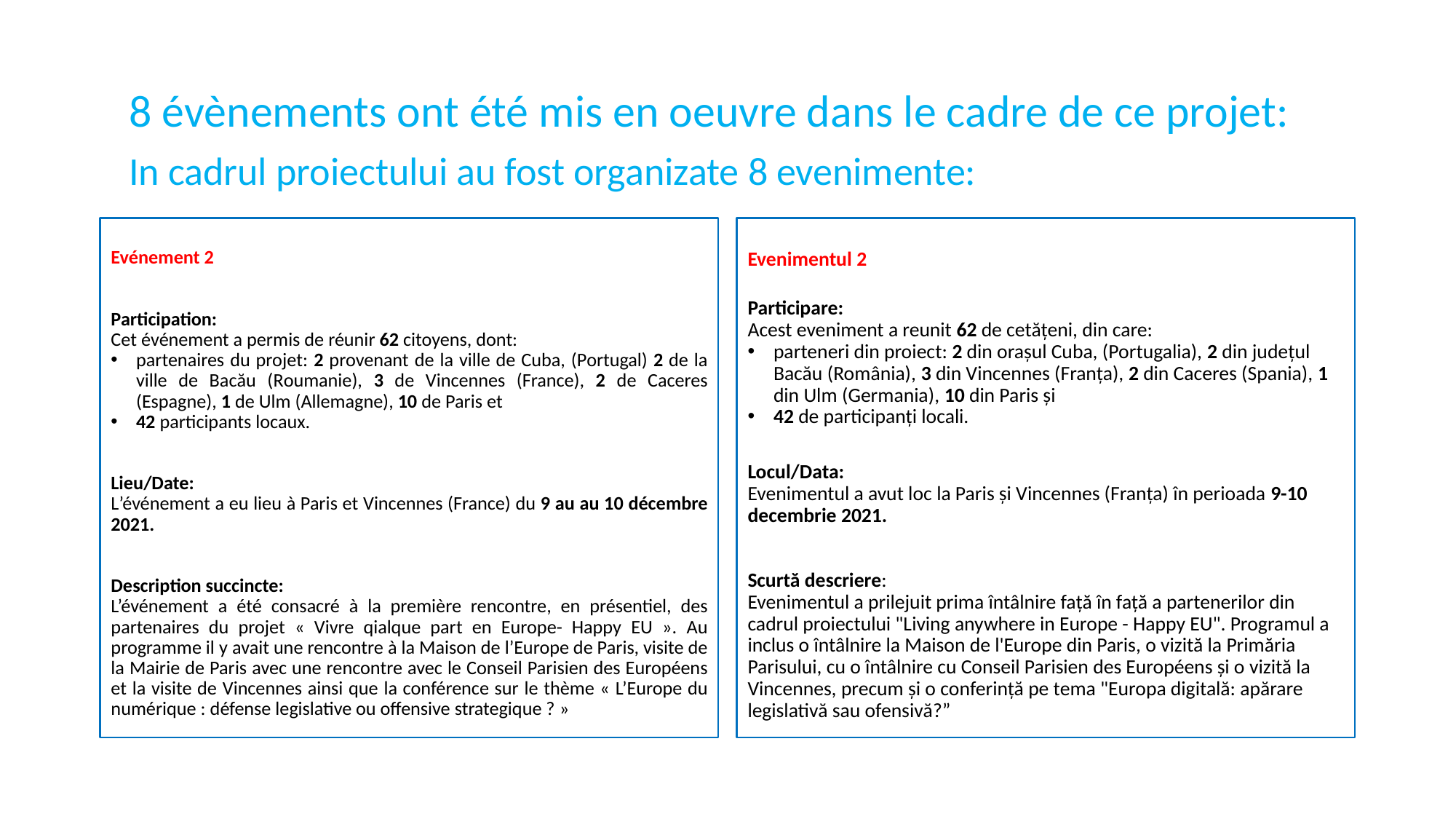

#
8 évènements ont été mis en oeuvre dans le cadre de ce projet:
In cadrul proiectului au fost organizate 8 evenimente:

Evénement 2

Participation:
Cet événement a permis de réunir 62 citoyens, dont:
partenaires du projet: 2 provenant de la ville de Cuba, (Portugal) 2 de la ville de Bacău (Roumanie), 3 de Vincennes (France), 2 de Caceres (Espagne), 1 de Ulm (Allemagne), 10 de Paris et
42 participants locaux.

Lieu/Date:
L’événement a eu lieu à Paris et Vincennes (France) du 9 au au 10 décembre 2021.

Description succincte:
L’événement a été consacré à la première rencontre, en présentiel, des partenaires du projet « Vivre qialque part en Europe- Happy EU ». Au programme il y avait une rencontre à la Maison de l’Europe de Paris, visite de la Mairie de Paris avec une rencontre avec le Conseil Parisien des Européens et la visite de Vincennes ainsi que la conférence sur le thème « L’Europe du numérique : défense legislative ou offensive strategique ? »

Evenimentul 2

Participare:
Acest eveniment a reunit 62 de cetățeni, din care:
parteneri din proiect: 2 din orașul Cuba, (Portugalia), 2 din județul Bacău (România), 3 din Vincennes (Franța), 2 din Caceres (Spania), 1 din Ulm (Germania), 10 din Paris și
42 de participanți locali.

Locul/Data:
Evenimentul a avut loc la Paris și Vincennes (Franța) în perioada 9-10 decembrie 2021.

Scurtă descriere:
Evenimentul a prilejuit prima întâlnire față în față a partenerilor din cadrul proiectului "Living anywhere in Europe - Happy EU". Programul a inclus o întâlnire la Maison de l'Europe din Paris, o vizită la Primăria Parisului, cu o întâlnire cu Conseil Parisien des Européens și o vizită la Vincennes, precum și o conferință pe tema "Europa digitală: apărare legislativă sau ofensivă?”